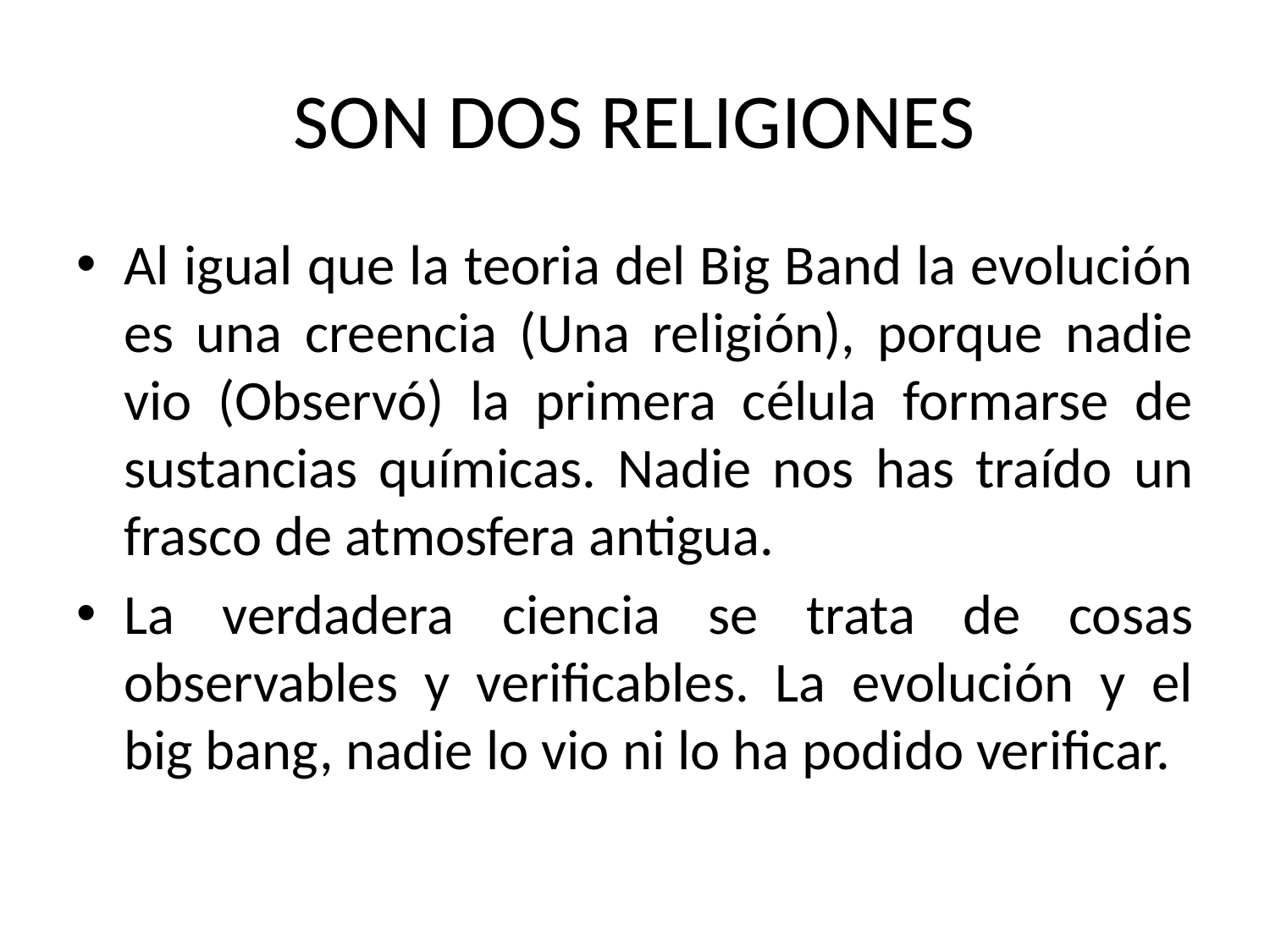

# SON DOS RELIGIONES
Al igual que la teoria del Big Band la evolución es una creencia (Una religión), porque nadie vio (Observó) la primera célula formarse de sustancias químicas. Nadie nos has traído un frasco de atmosfera antigua.
La verdadera ciencia se trata de cosas observables y verificables. La evolución y el big bang, nadie lo vio ni lo ha podido verificar.